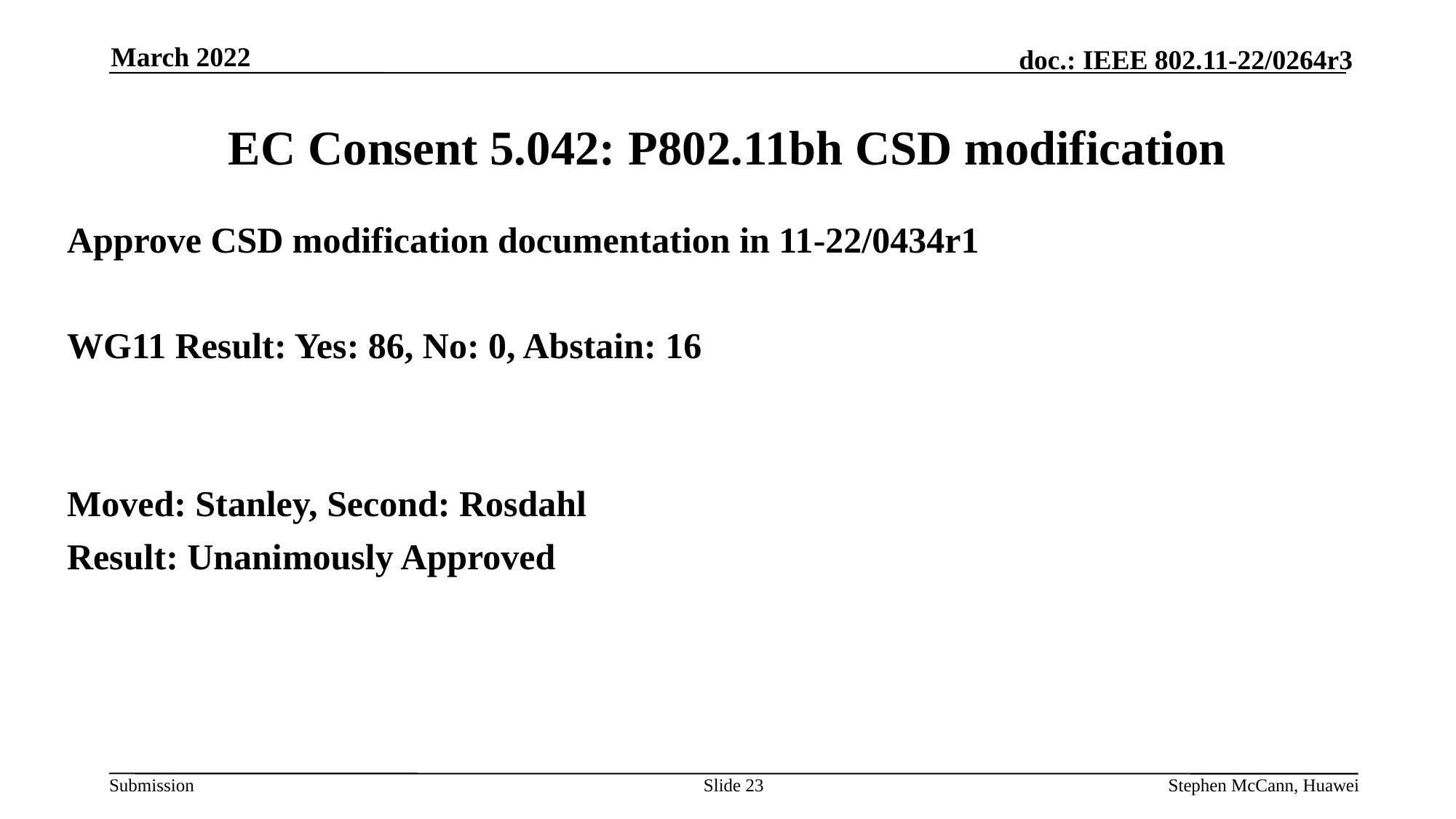

March 2022
# EC Consent 5.042: P802.11bh CSD modification
Approve CSD modification documentation in 11-22/0434r1

WG11 Result: Yes: 86, No: 0, Abstain: 16

Moved: Stanley, Second: Rosdahl
Result: Unanimously Approved

Slide 23
Stephen McCann, Huawei